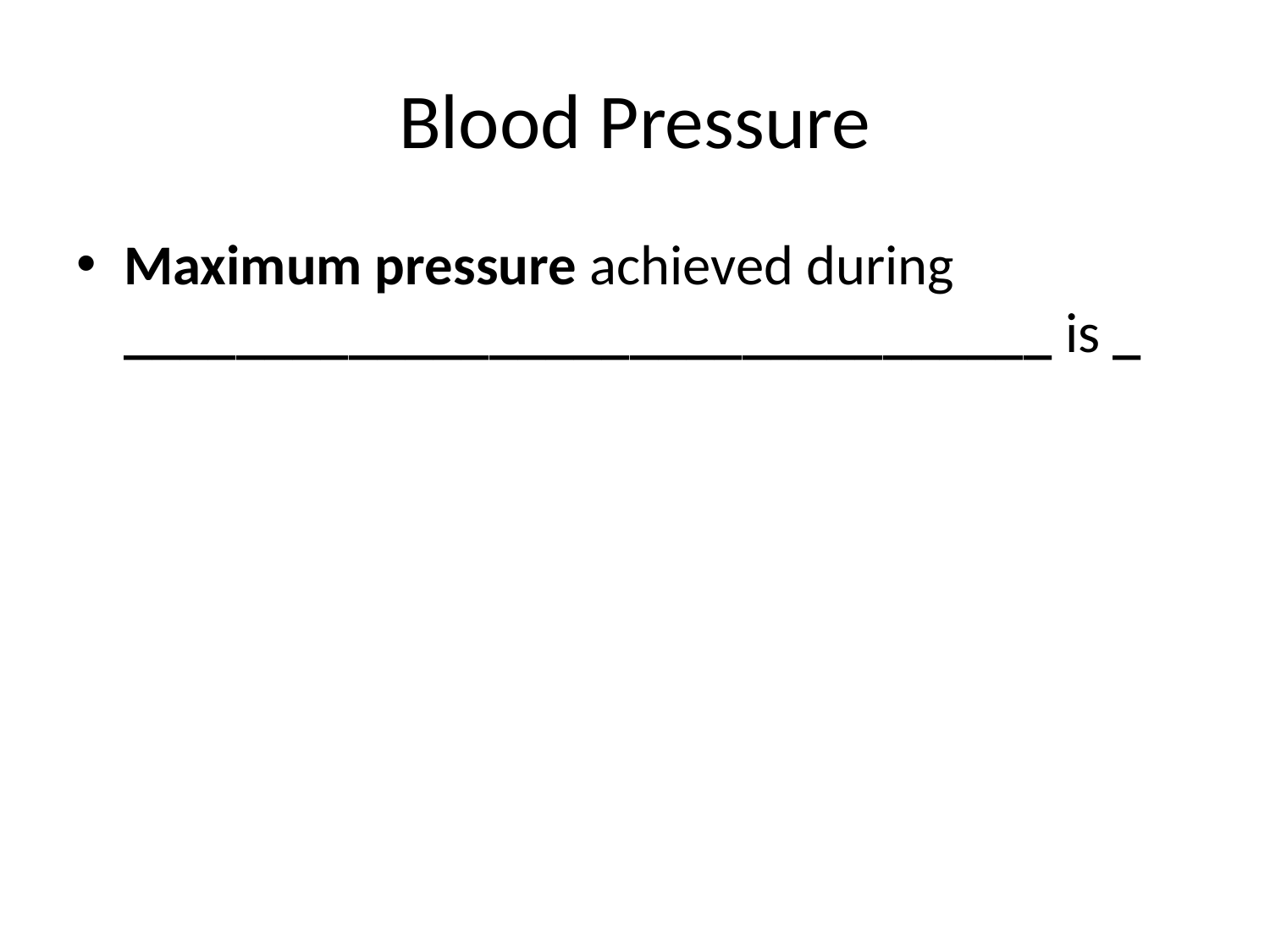

# Blood Pressure
Maximum pressure achieved during _________________________________ is _